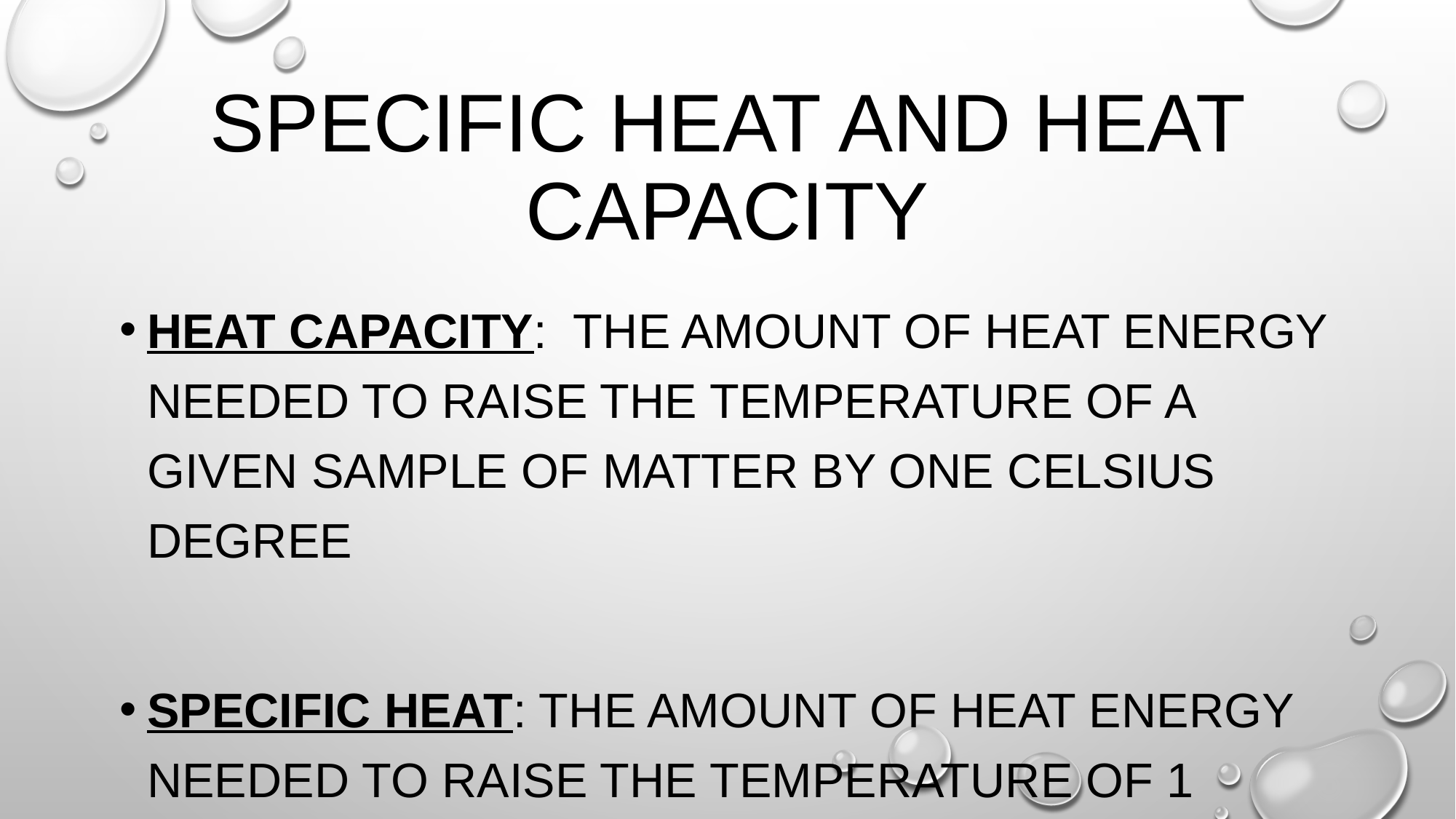

# Specific heat and heat capacity
Heat capacity:  The amount of heat energy needed to raise the temperature of a given sample of matter by one Celsius degree

Specific heat: the amount of heat energy  needed to raise the temperature of 1 gram of a substance by 1 C